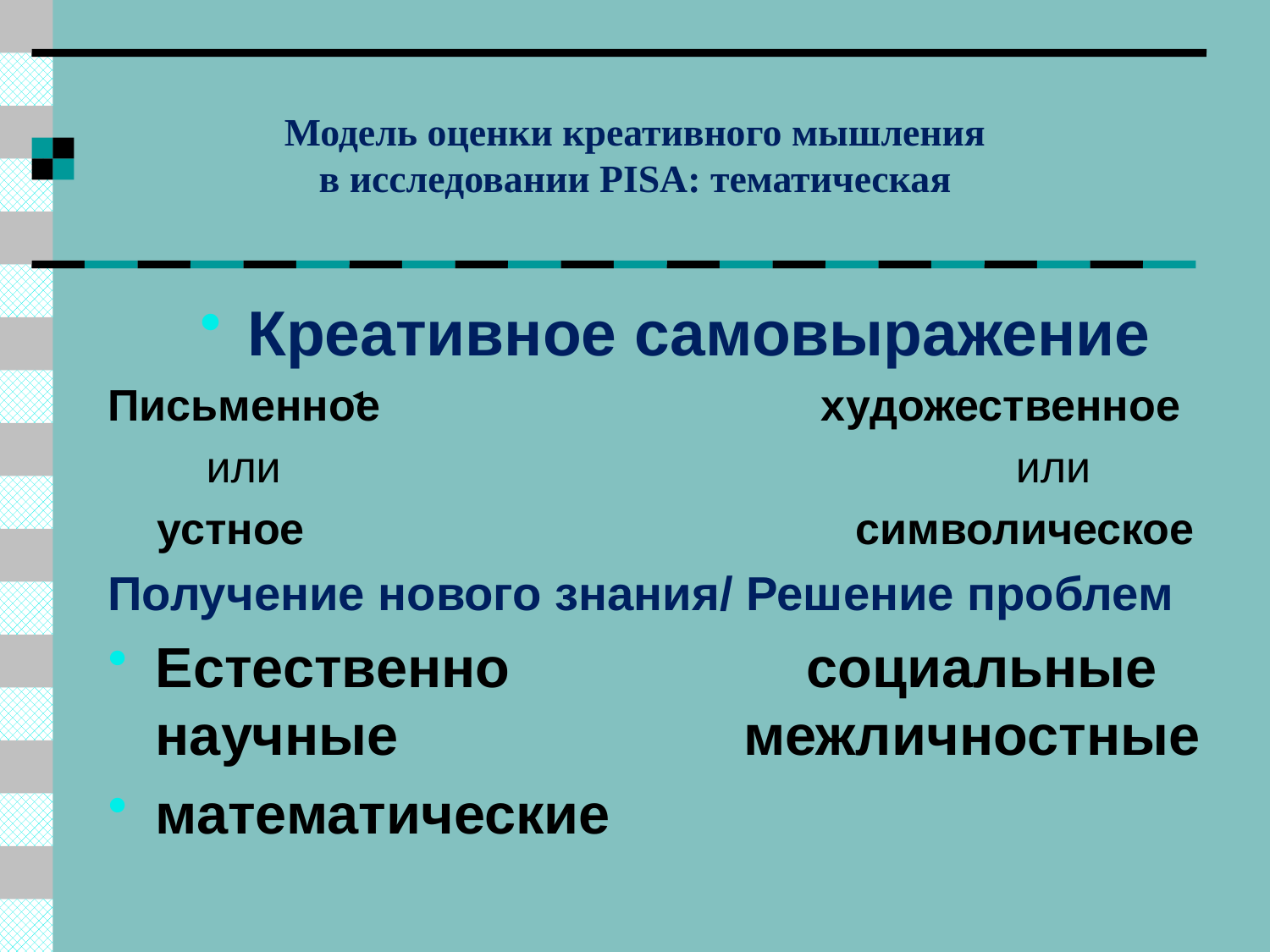

# Модель оценки креативного мышления в исследовании PISA: тематическая
Креативное самовыражение
Письменное                                    художественное
        или                                                            или
    устное                                             символическое
Получение нового знания/ Решение проблем
Естественно                   социальные  научные                      межличностные
математические